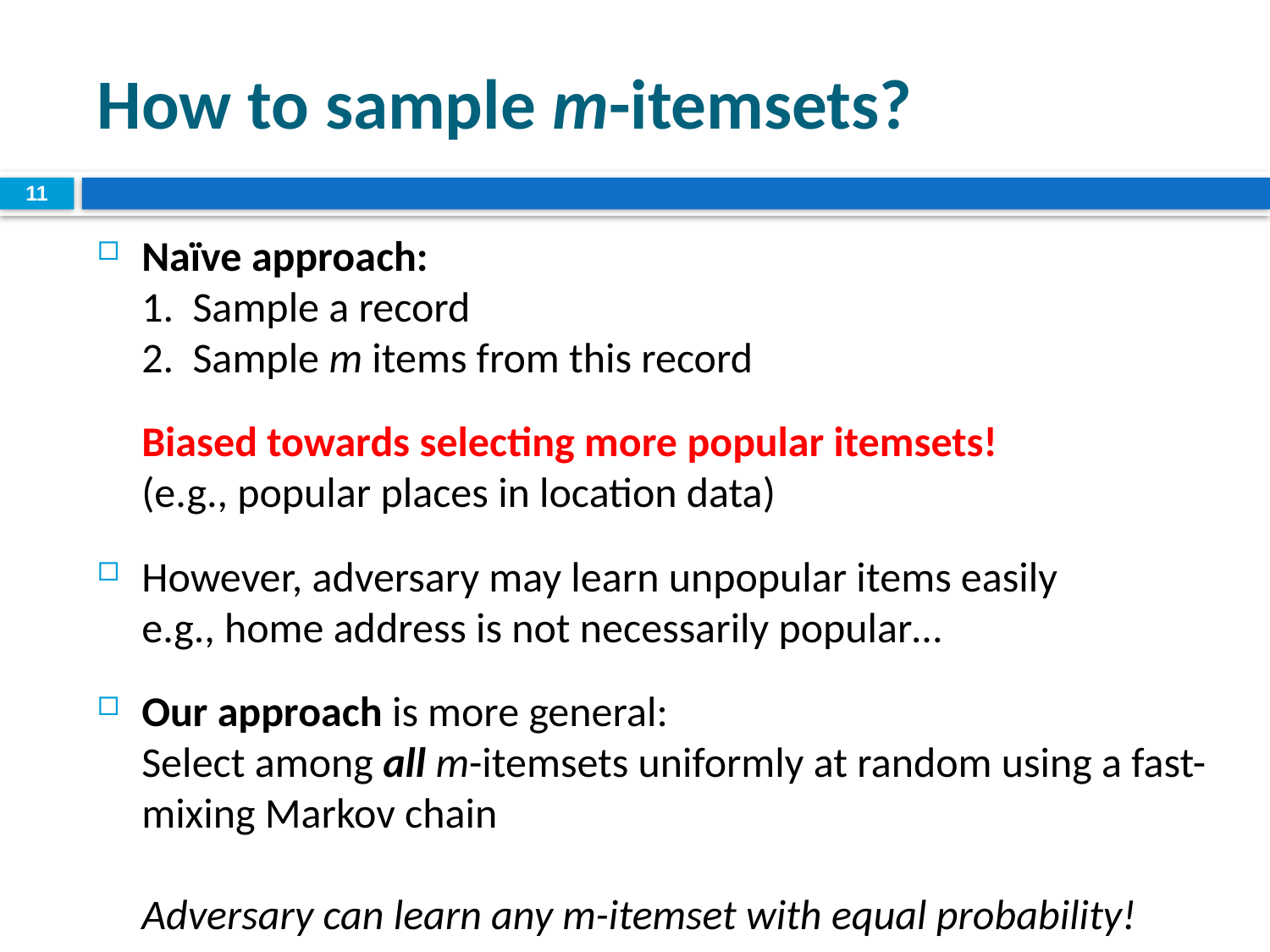

# How to sample m-itemsets?
11
Naïve approach:
1.  Sample a record
2.  Sample m items from this record
	Biased towards selecting more popular itemsets!
(e.g., popular places in location data)
However, adversary may learn unpopular items easily
e.g., home address is not necessarily popular…
Our approach is more general:
Select among all m-itemsets uniformly at random using a fast-mixing Markov chain
Adversary can learn any m-itemset with equal probability!